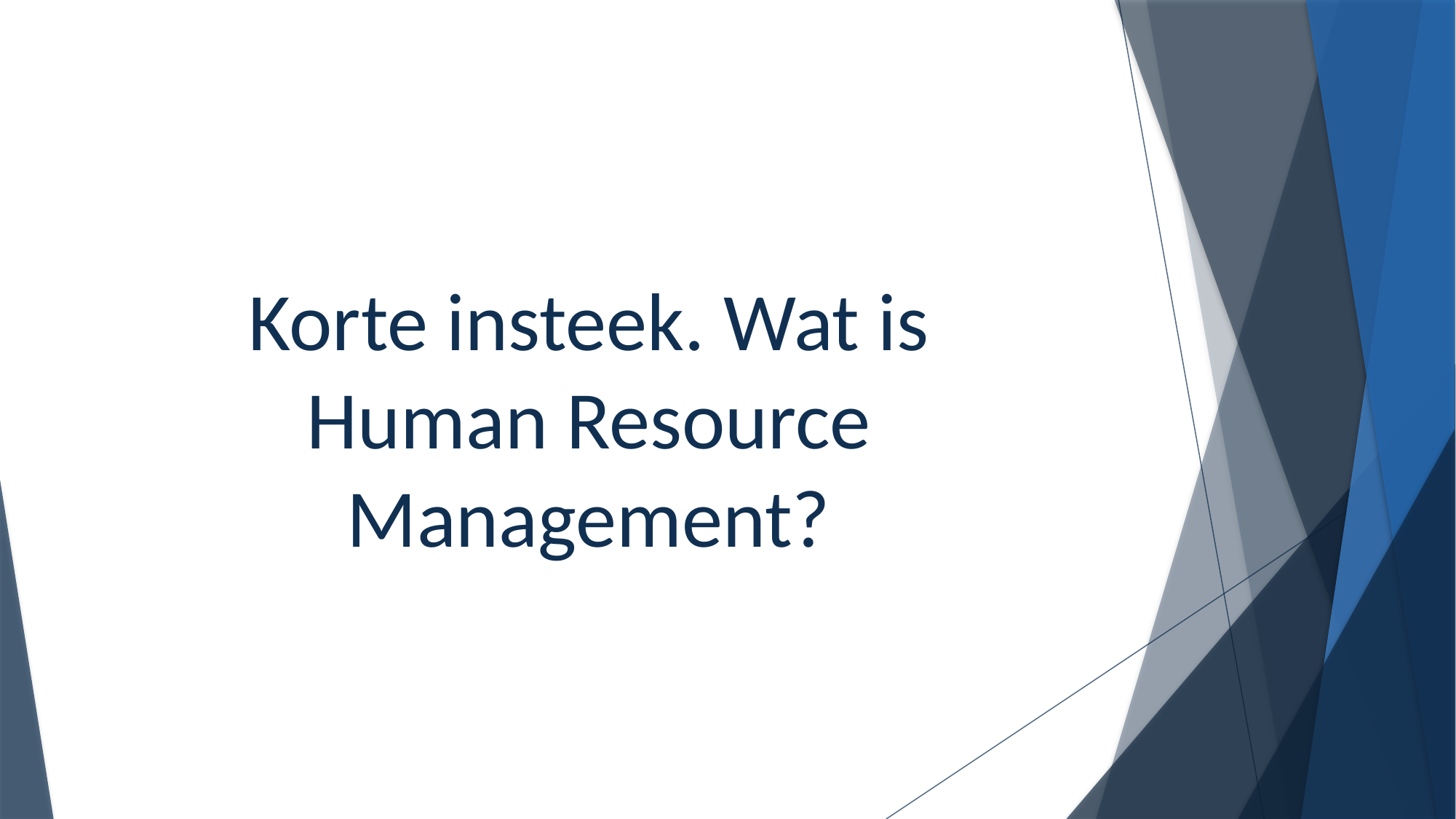

# Korte insteek. Wat is Human Resource Management?